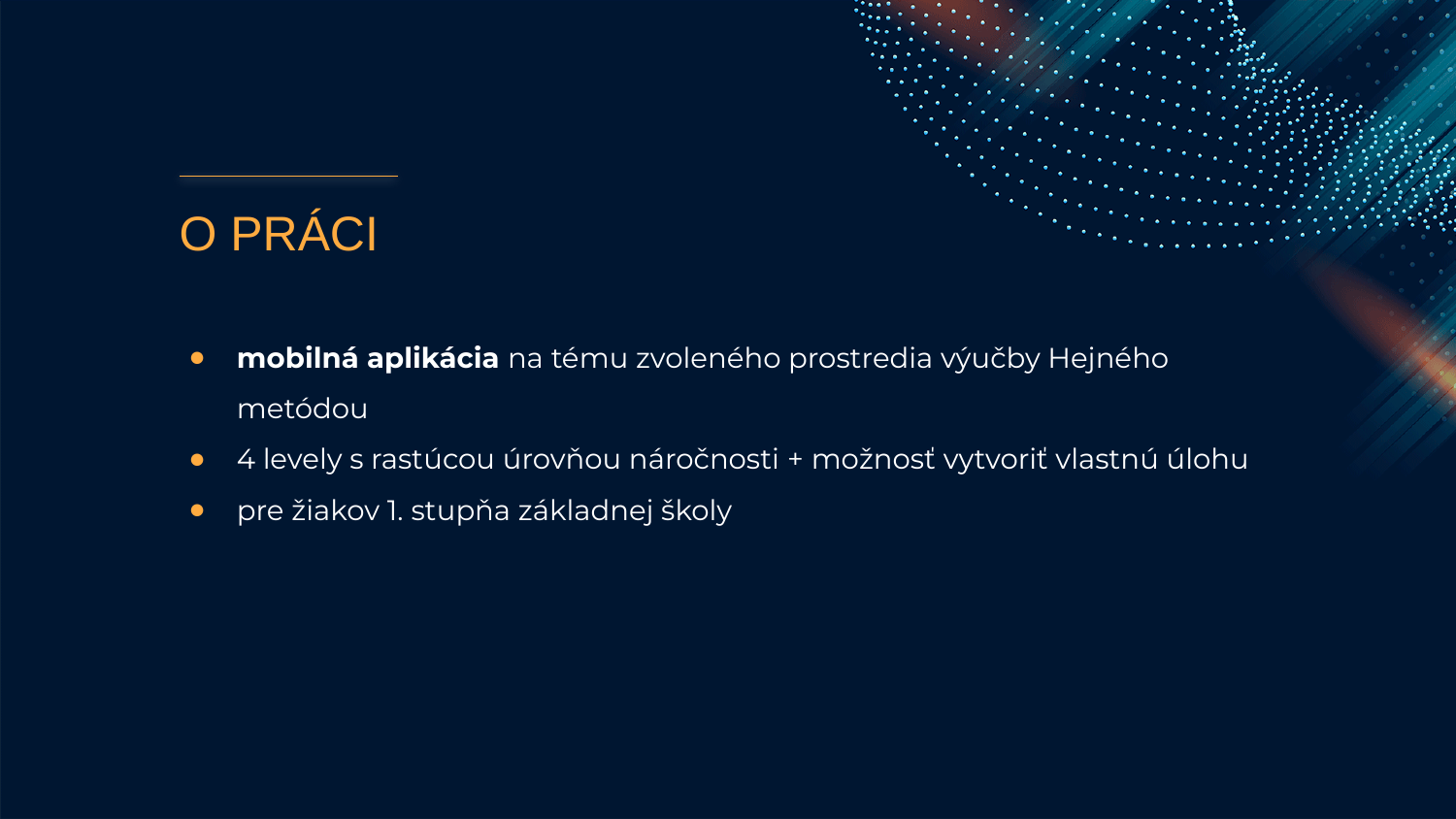

# O PRÁCI

mobilná aplikácia na tému zvoleného prostredia výučby Hejného metódou
4 levely s rastúcou úrovňou náročnosti + možnosť vytvoriť vlastnú úlohu
pre žiakov 1. stupňa základnej školy